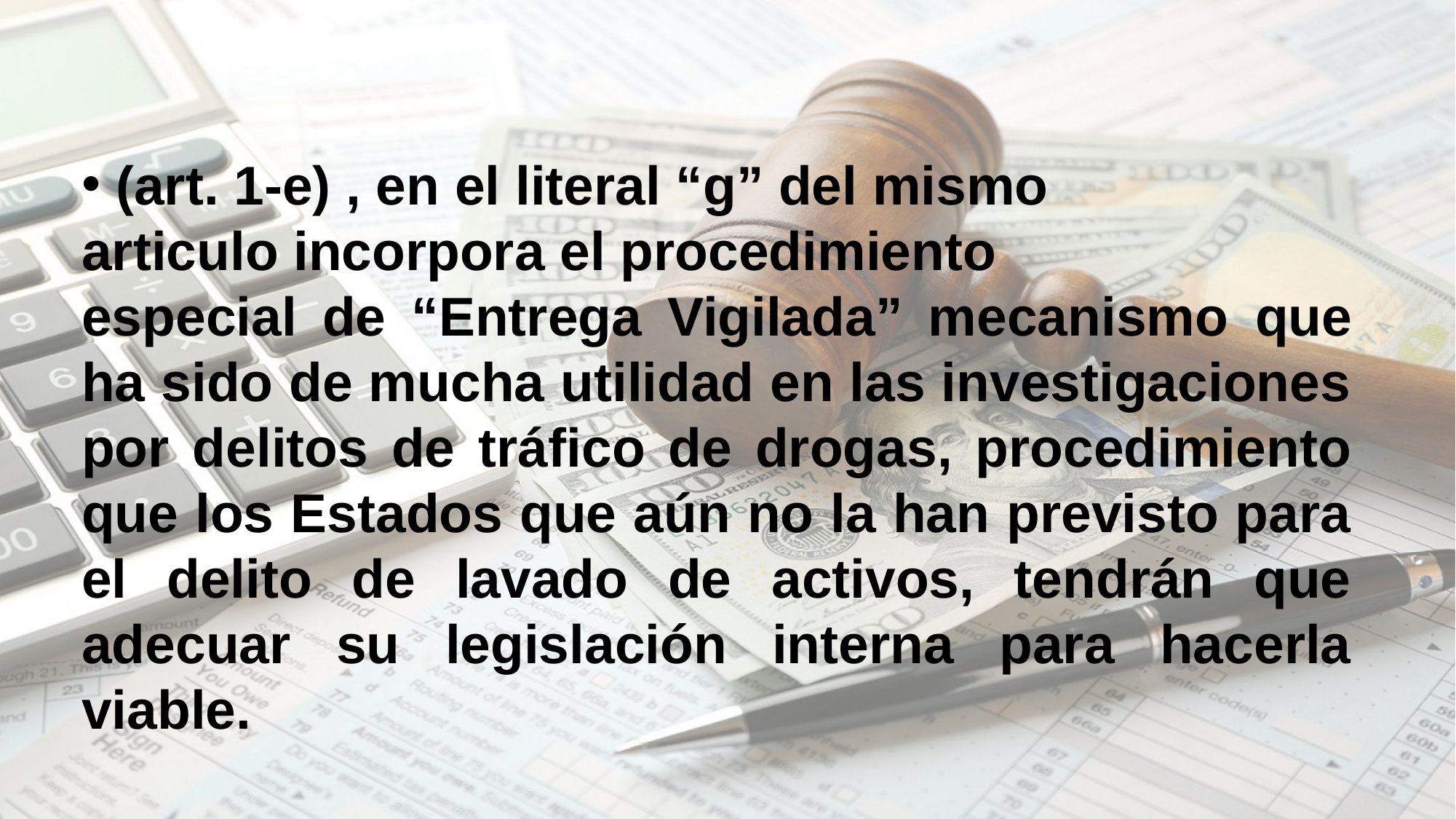

(art. 1-e) , en el literal “g” del mismo
articulo incorpora el procedimiento
especial de “Entrega Vigilada” mecanismo que ha sido de mucha utilidad en las investigaciones por delitos de tráfico de drogas, procedimiento que los Estados que aún no la han previsto para el delito de lavado de activos, tendrán que adecuar su legislación interna para hacerla viable.